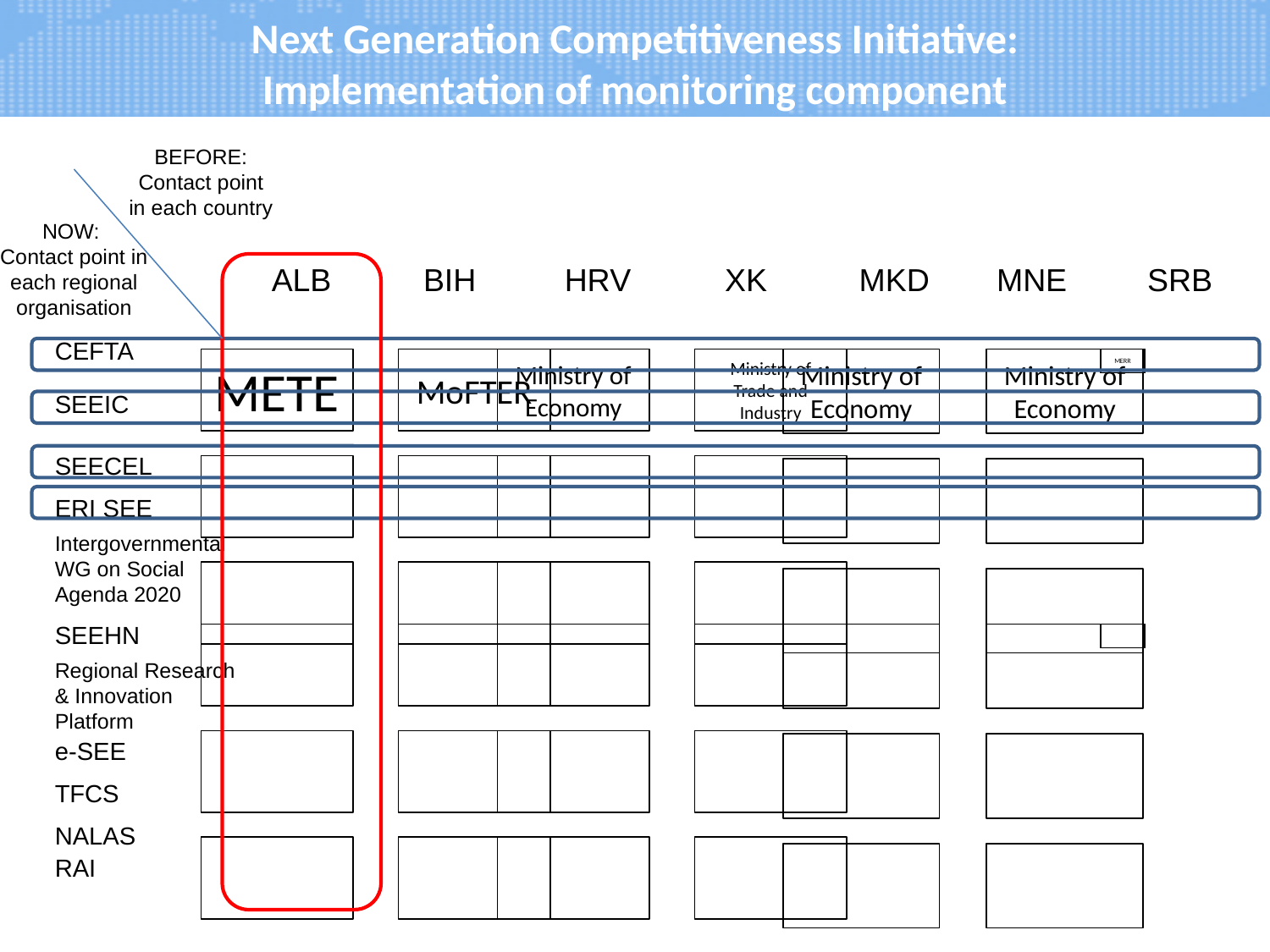

# Next Generation Competitiveness Initiative: Implementation of monitoring component
BEFORE:
Contact point in each country
NOW:
Contact point in each regional organisation

ALB
BIH
HRV
XK
MKD
MNE
SRB
CEFTA

MERR
METE
MoFTER
Ministry of Economy
Ministry of Trade and Industry
Ministry of Economy
Ministry of Economy
SEEIC

SEECEL

ERI SEE

Intergovernmental WG on Social Agenda 2020
SEEHN

Regional Research & Innovation Platform
e-SEE
TFCS
NALAS
RAI